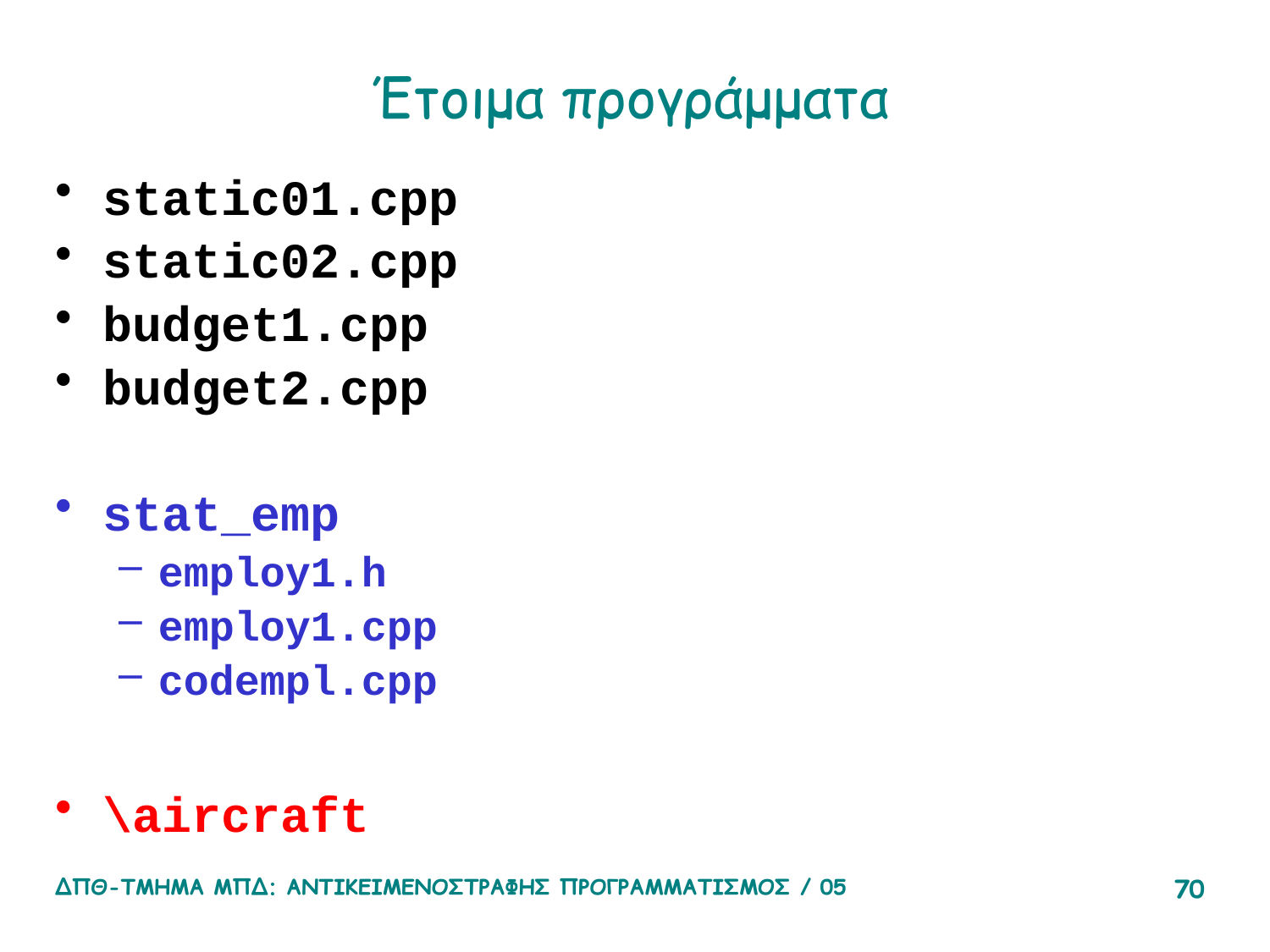

# Έτοιμα προγράμματα
static01.cpp
static02.cpp
budget1.cpp
budget2.cpp

stat_emp
employ1.h
employ1.cpp
codempl.cpp

\aircraft
ΔΠΘ-ΤΜΗΜΑ ΜΠΔ: ΑΝΤΙΚΕΙΜΕΝΟΣΤΡΑΦΗΣ ΠΡΟΓΡΑΜΜΑΤΙΣΜΟΣ / 05
70